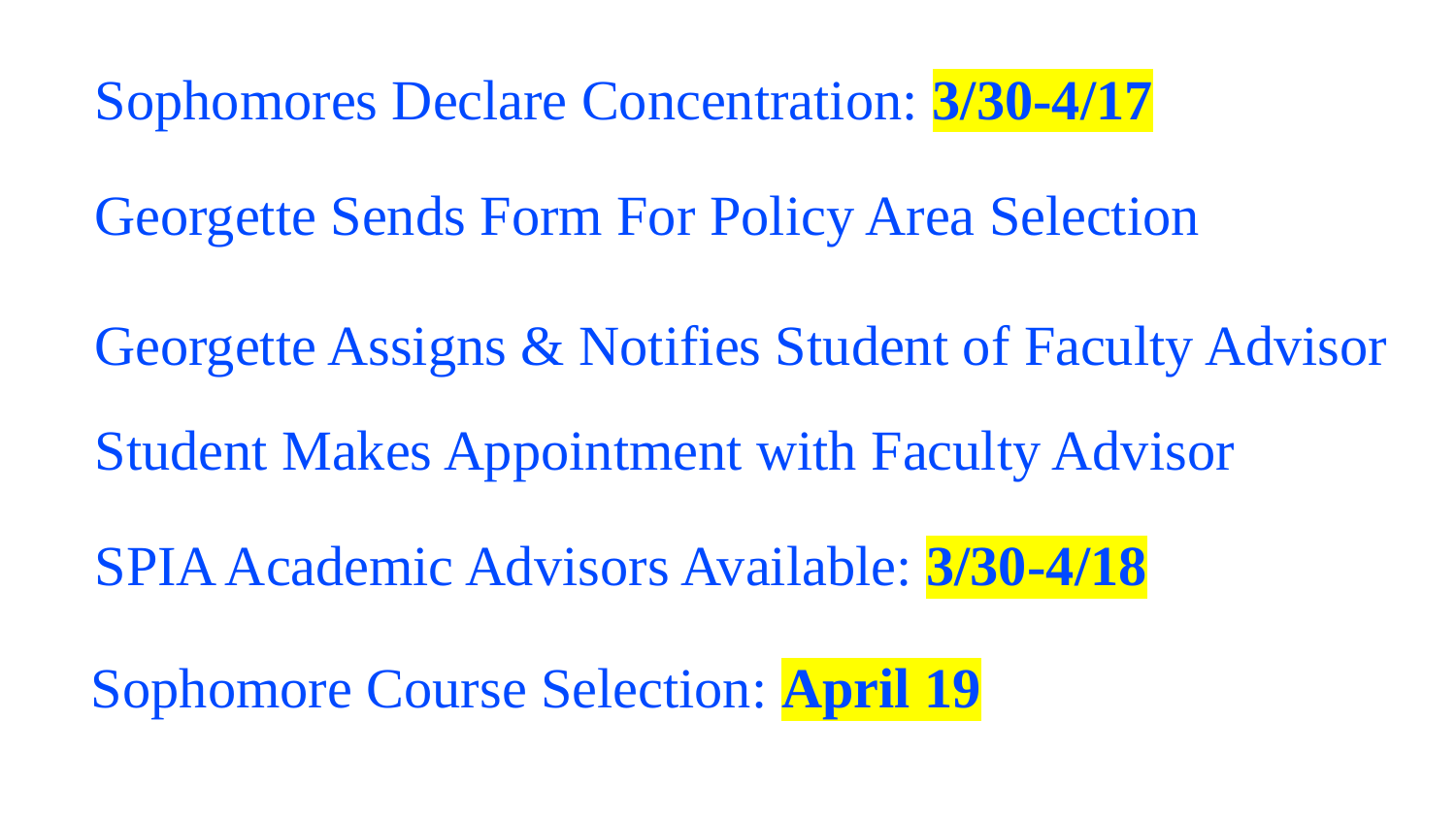

Sophomores Declare Concentration: 3/30-4/17
Georgette Sends Form For Policy Area Selection
Georgette Assigns & Notifies Student of Faculty Advisor
Student Makes Appointment with Faculty Advisor
SPIA Academic Advisors Available: 3/30-4/18
Sophomore Course Selection: April 19